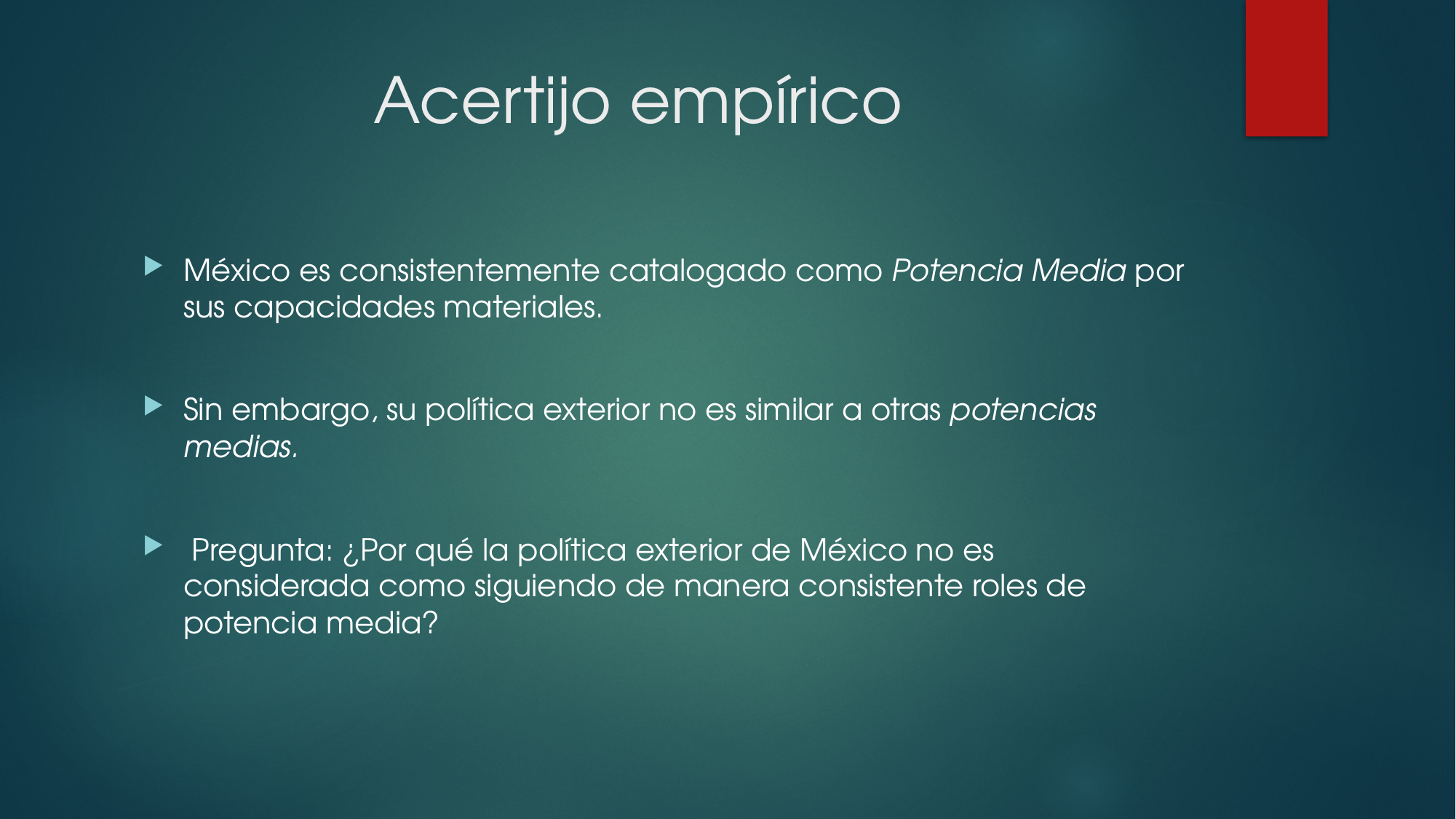

# Acertijo empírico
México es consistentemente catalogado como Potencia Media por sus capacidades materiales.

Sin embargo, su política exterior no es similar a otras potencias medias.

 Pregunta: ¿Por qué la política exterior de México no es considerada como siguiendo de manera consistente roles de potencia media?